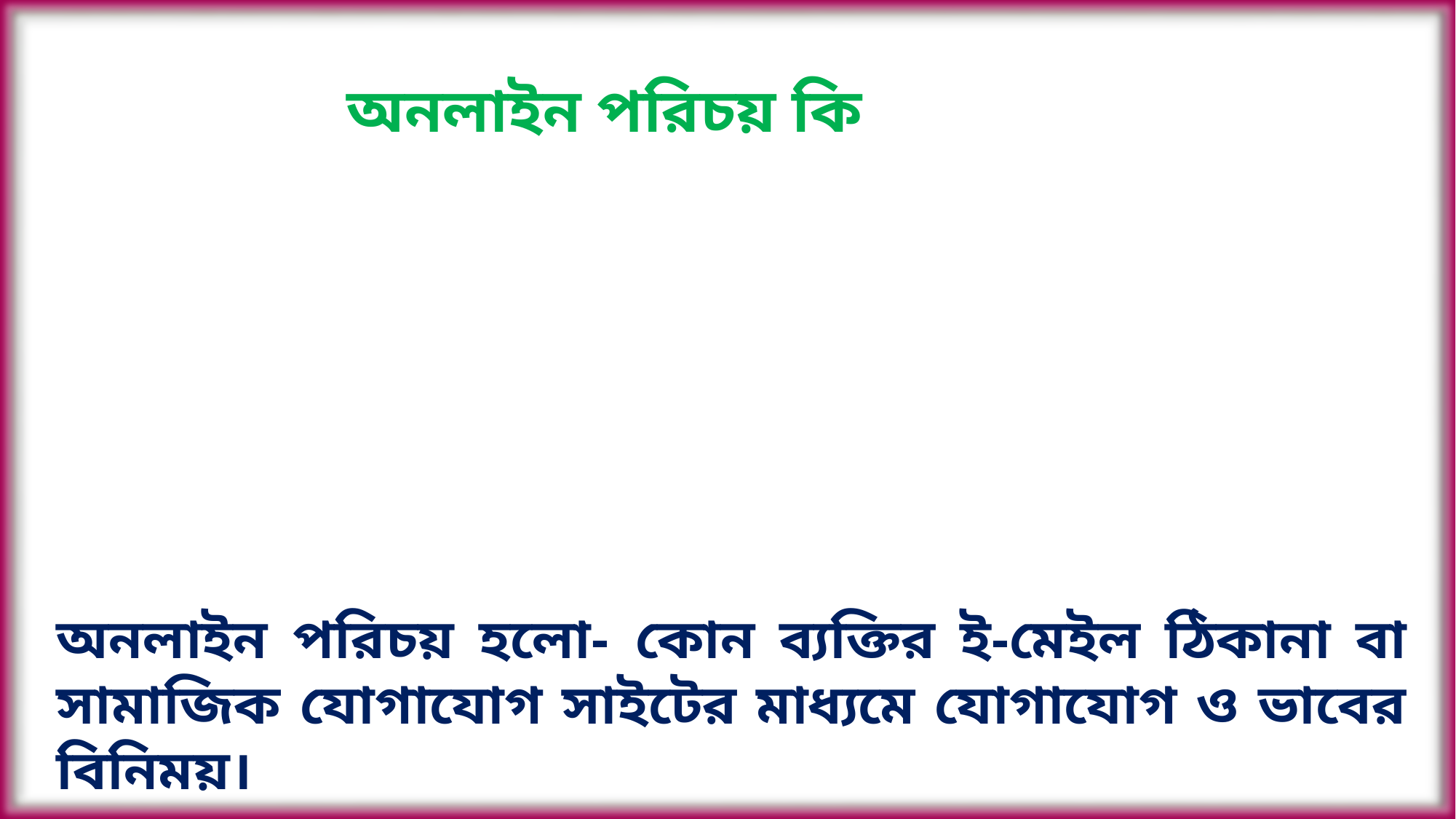

অনলাইন পরিচয় কি
অনলাইন পরিচয় হলো- কোন ব্যক্তির ই-মেইল ঠিকানা বা সামাজিক যোগাযোগ সাইটের মাধ্যমে যোগাযোগ ও ভাবের বিনিময়।